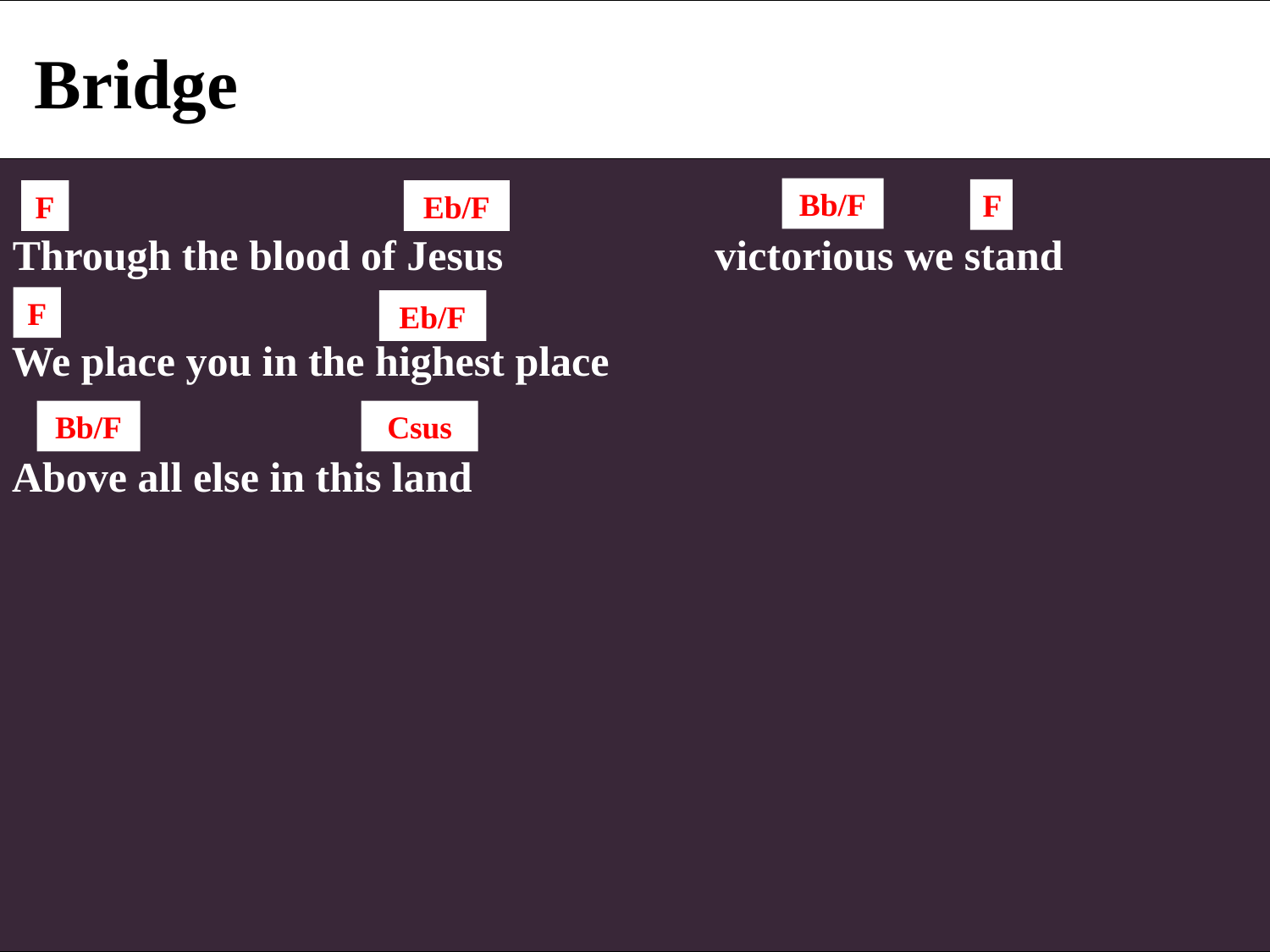

Bridge

Bb/F
F
F
Eb/F
Through the blood of Jesus                    victorious we stand
F
Eb/F
We place you in the highest place
Bb/F
Csus
Above all else in this land